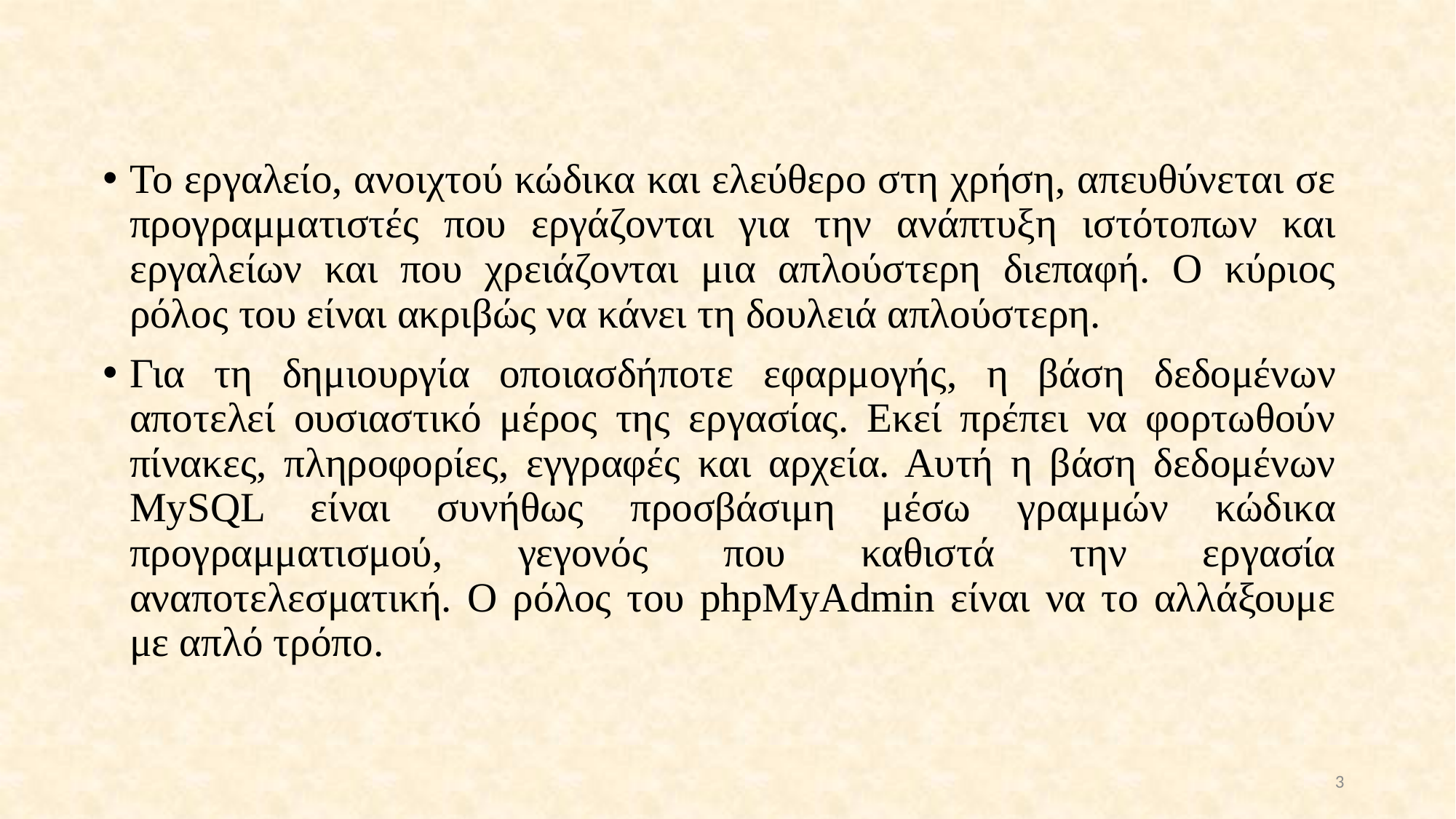

Το εργαλείο, ανοιχτού κώδικα και ελεύθερο στη χρήση, απευθύνεται σε προγραμματιστές που εργάζονται για την ανάπτυξη ιστότοπων και εργαλείων και που χρειάζονται μια απλούστερη διεπαφή. Ο κύριος ρόλος του είναι ακριβώς να κάνει τη δουλειά απλούστερη.
Για τη δημιουργία οποιασδήποτε εφαρμογής, η βάση δεδομένων αποτελεί ουσιαστικό μέρος της εργασίας. Εκεί πρέπει να φορτωθούν πίνακες, πληροφορίες, εγγραφές και αρχεία. Αυτή η βάση δεδομένων MySQL είναι συνήθως προσβάσιμη μέσω γραμμών κώδικα προγραμματισμού, γεγονός που καθιστά την εργασία αναποτελεσματική. Ο ρόλος του phpMyAdmin είναι να το αλλάξουμε με απλό τρόπο.
3